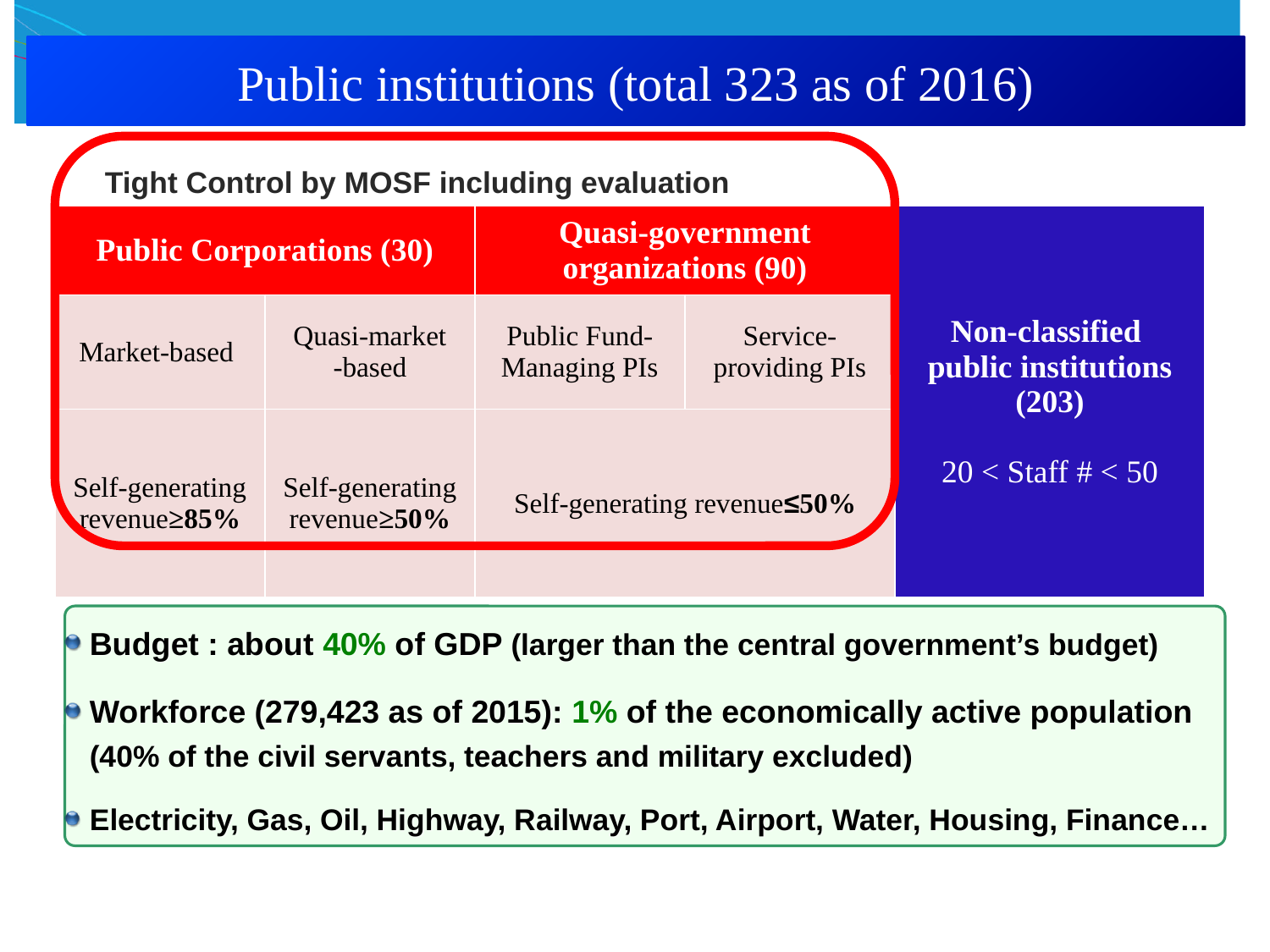

Public institutions (total 323 as of 2016)

Tight Control by MOSF including evaluation
| Public Corporations (30) |  | Quasi-government organizations (90) |  | Non-classified public institutions (203) 20 < Staff # < 50 |
| --- | --- | --- | --- | --- |
| Market-based | Quasi-market -based | Public Fund- Managing PIs | Service- providing PIs |  |
| Self-generating revenue≥85% | Self-generating revenue≥50% | Self-generating revenue≤50% |  |  |

Budget : about 40% of GDP (larger than the central government’s budget)
Workforce (279,423 as of 2015): 1% of the economically active population (40% of the civil servants, teachers and military excluded)
Electricity, Gas, Oil, Highway, Railway, Port, Airport, Water, Housing, Finance…